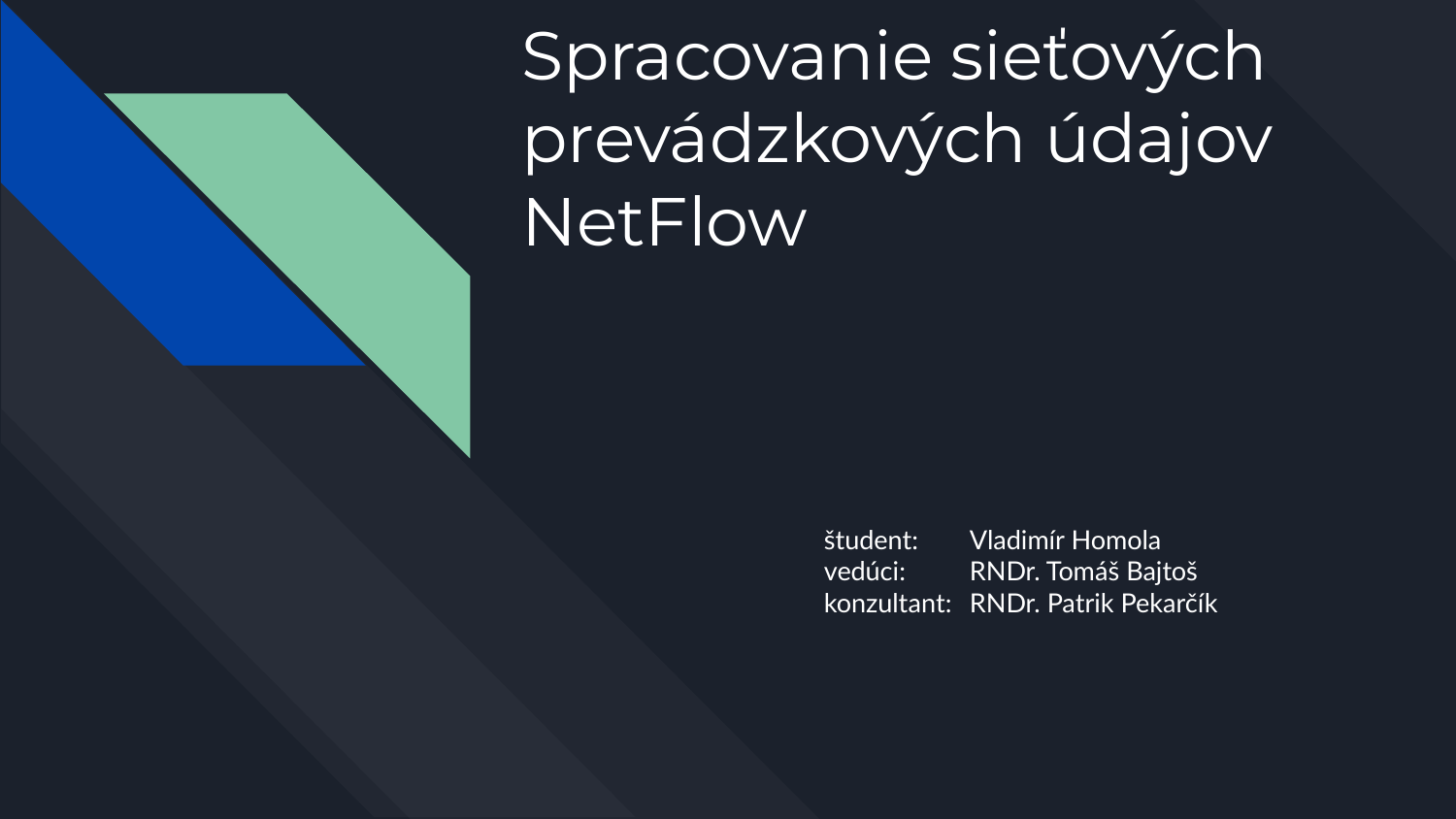

# Spracovanie sieťových prevádzkových údajov NetFlow
študent: 	Vladimír Homola
vedúci: 	RNDr. Tomáš Bajtoš
konzultant: 	RNDr. Patrik Pekarčík